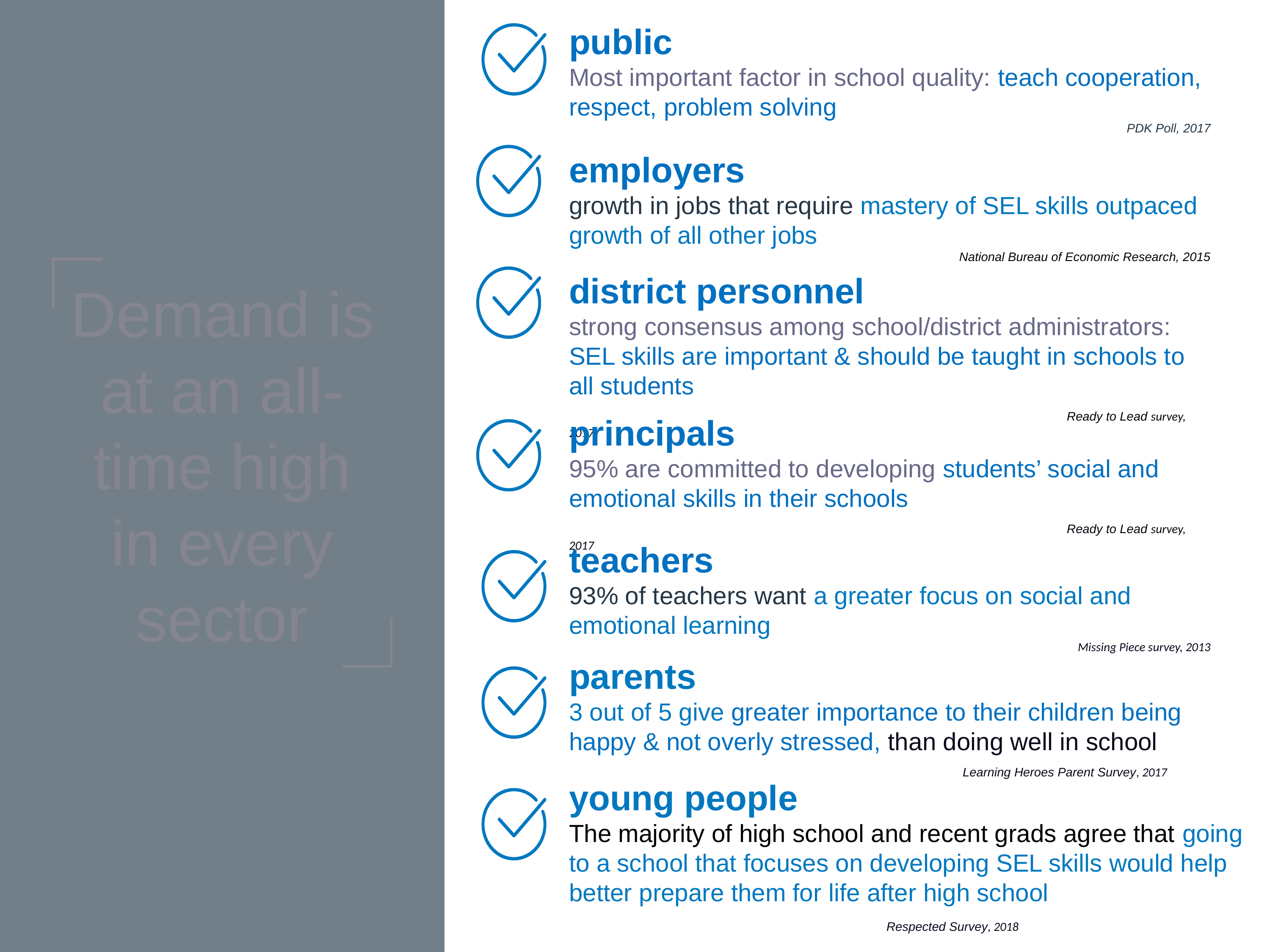

public
Most important factor in school quality: teach cooperation, respect, problem solving
PDK Poll, 2017

employers
growth in jobs that require mastery of SEL skills outpaced growth of all other jobs
National Bureau of Economic Research, 2015

Demand is at an all- time high in every sector
district personnel
strong consensus among school/district administrators: SEL skills are important & should be taught in schools to all students
                                                                                    Ready to Lead survey, 2017

principals
95% are committed to developing students’ social and emotional skills in their schools
                                                                                    Ready to Lead survey, 2017

teachers
93% of teachers want a greater focus on social and emotional learning
Missing Piece survey, 2013

parents
3 out of 5 give greater importance to their children being happy & not overly stressed, than doing well in school			                                             Learning Heroes Parent Survey, 2017

young people
The majority of high school and recent grads agree that going to a school that focuses on developing SEL skills would help better prepare them for life after high school              						Respected Survey, 2018